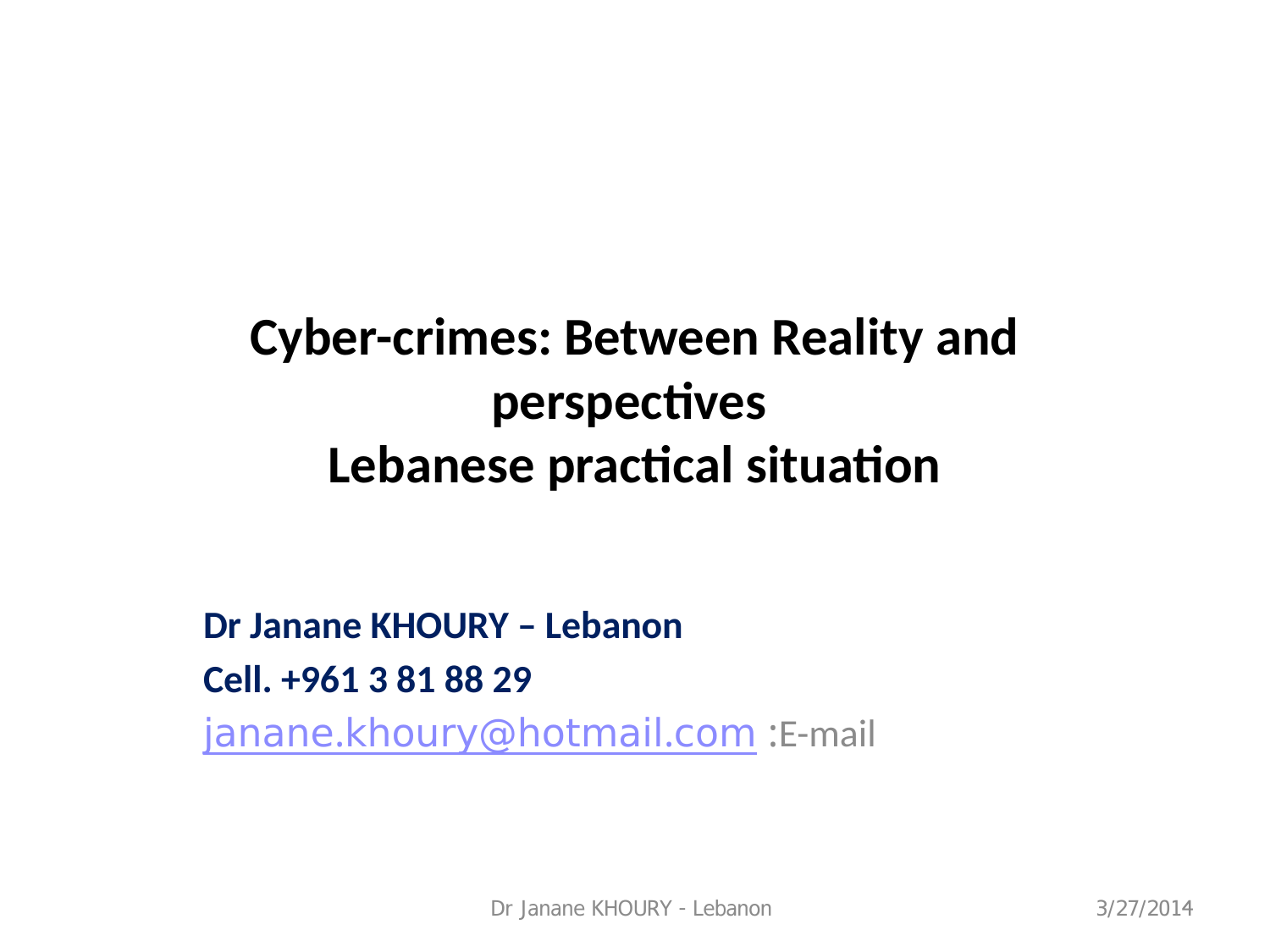

# Cyber-crimes: Between Reality and perspectives Lebanese practical situation

Dr Janane KHOURY – Lebanon
Cell. +961 3 81 88 29
E-mail: janane.khoury@hotmail.com

Dr Janane KHOURY - Lebanon
3/27/2014